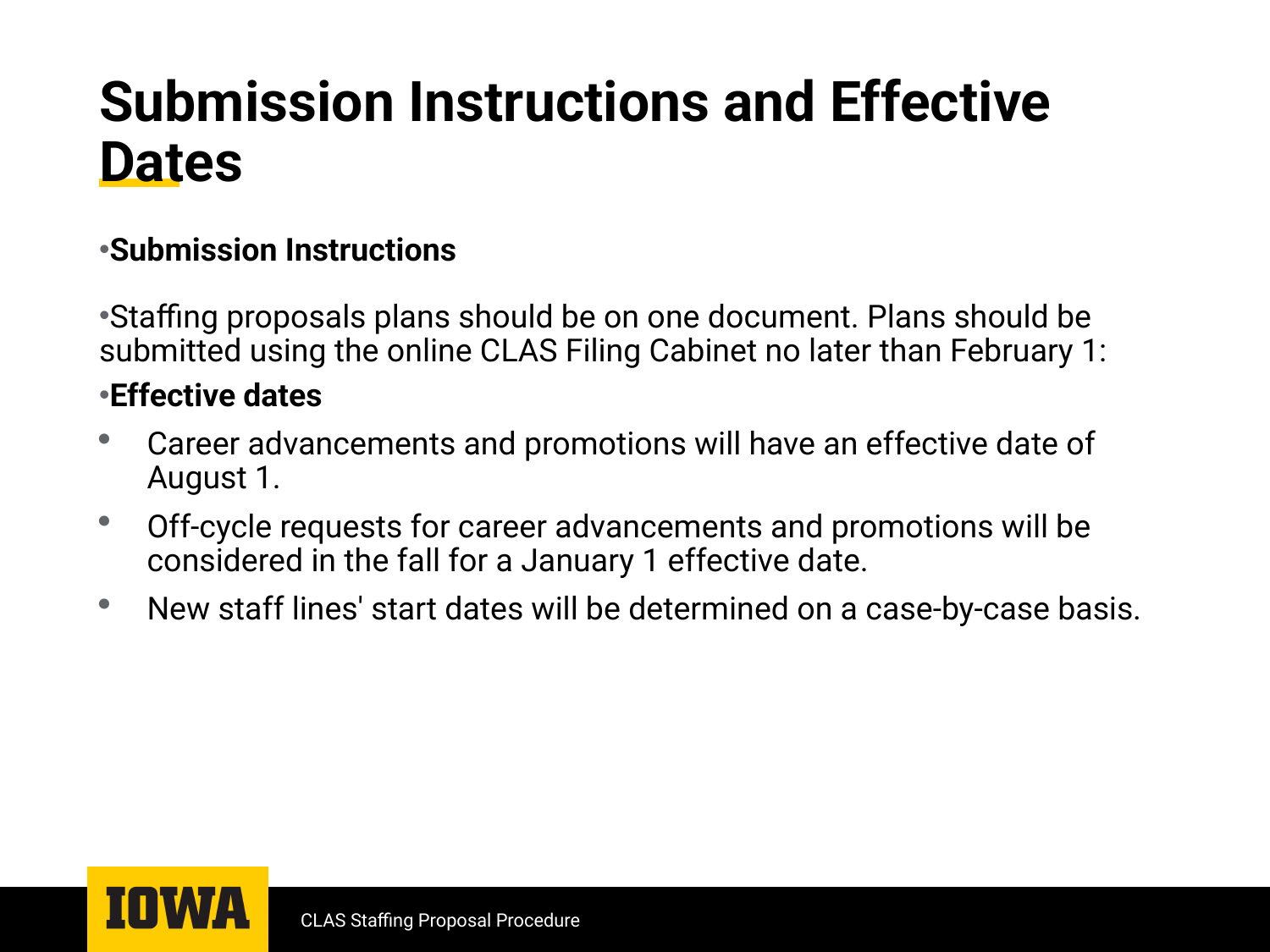

# Submission Instructions and Effective Dates
Submission Instructions
Staffing proposals plans should be on one document. Plans should be submitted using the online CLAS Filing Cabinet no later than February 1:
Effective dates
Career advancements and promotions will have an effective date of August 1.
Off-cycle requests for career advancements and promotions will be considered in the fall for a January 1 effective date.
New staff lines' start dates will be determined on a case-by-case basis.
CLAS Staffing Proposal Procedure